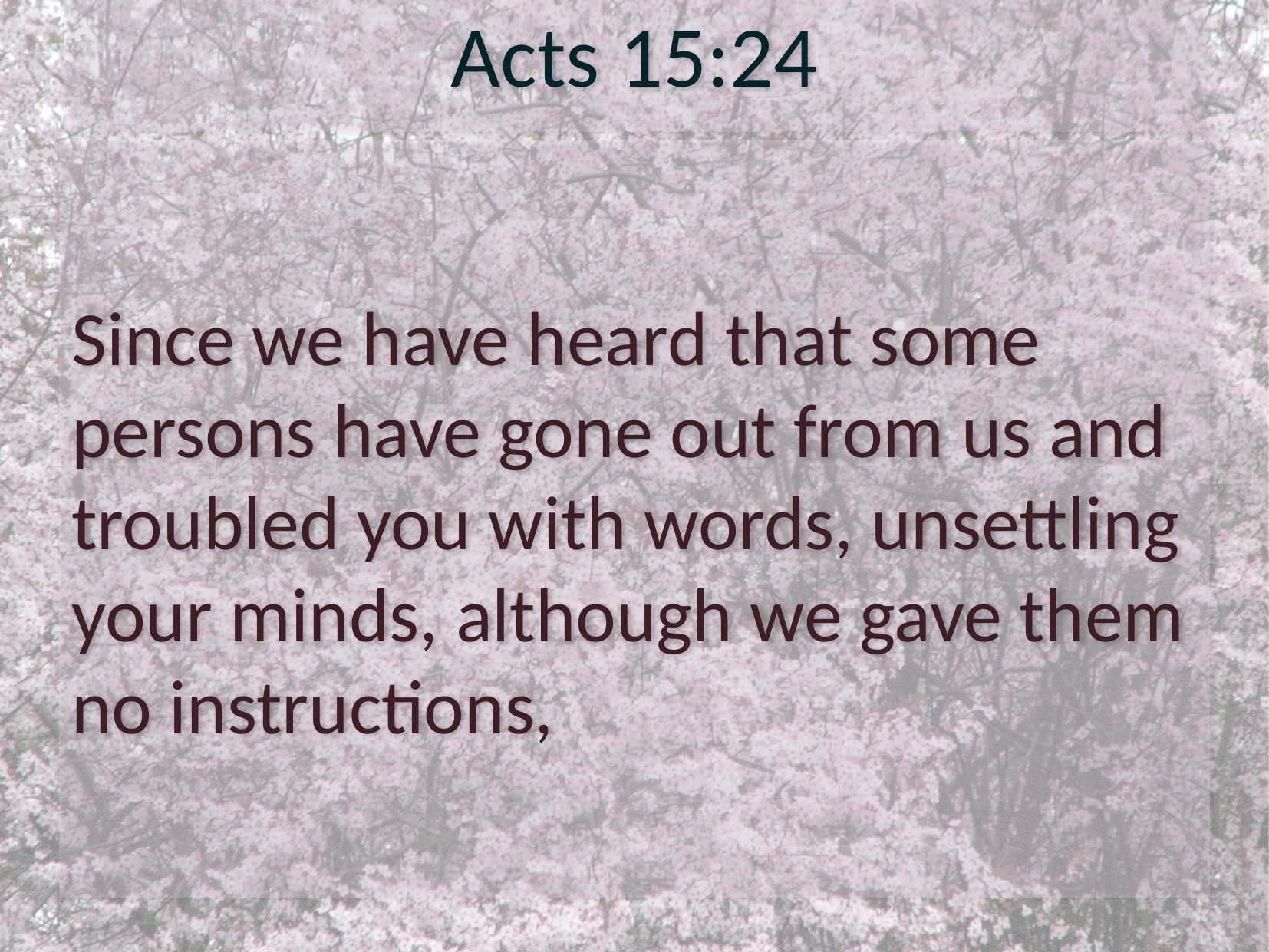

# Acts 15:24
Since we have heard that some persons have gone out from us and troubled you with words, unsettling your minds, although we gave them no instructions,